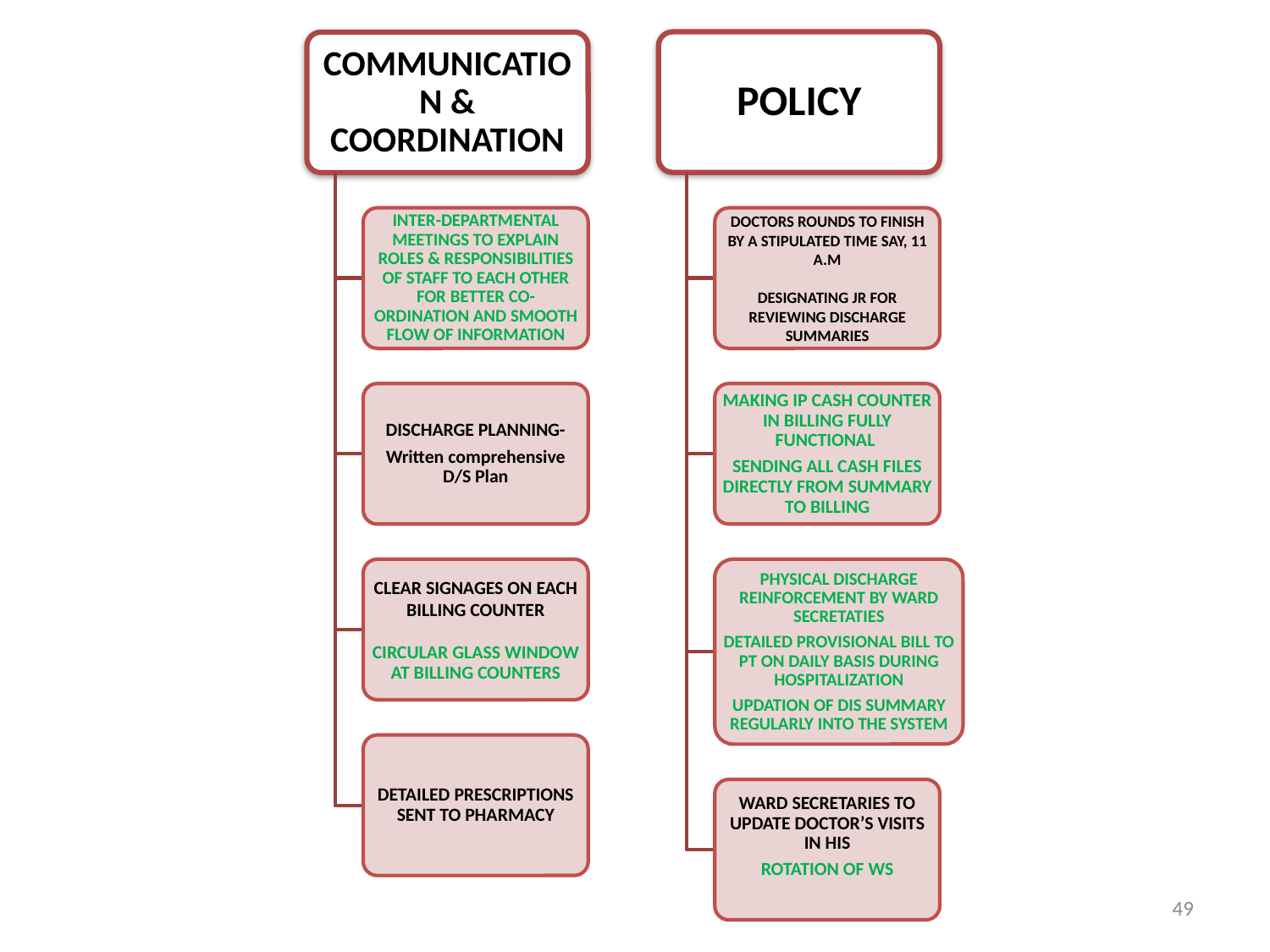

COMMUNICATION & COORDINATION
INTER-DEPARTMENTAL MEETINGS TO EXPLAIN ROLES & RESPONSIBILITIES OF STAFF TO EACH OTHER FOR BETTER CO-ORDINATION AND SMOOTH FLOW OF INFORMATION
DISCHARGE PLANNING-
Written comprehensive D/S Plan
CLEAR SIGNAGES ON EACH BILLING COUNTER

CIRCULAR GLASS WINDOW AT BILLING COUNTERS
DETAILED PRESCRIPTIONS SENT TO PHARMACY
POLICY
DOCTORS ROUNDS TO FINISH BY A STIPULATED TIME SAY, 11 A.M

DESIGNATING JR FOR REVIEWING DISCHARGE SUMMARIES
MAKING IP CASH COUNTER IN BILLING FULLY FUNCTIONAL
SENDING ALL CASH FILES DIRECTLY FROM SUMMARY TO BILLING
PHYSICAL DISCHARGE REINFORCEMENT BY WARD SECRETATIES
DETAILED PROVISIONAL BILL TO PT ON DAILY BASIS DURING HOSPITALIZATION
UPDATION OF DIS SUMMARY REGULARLY INTO THE SYSTEM
WARD SECRETARIES TO UPDATE DOCTOR’S VISITS IN HIS
ROTATION OF WS

49